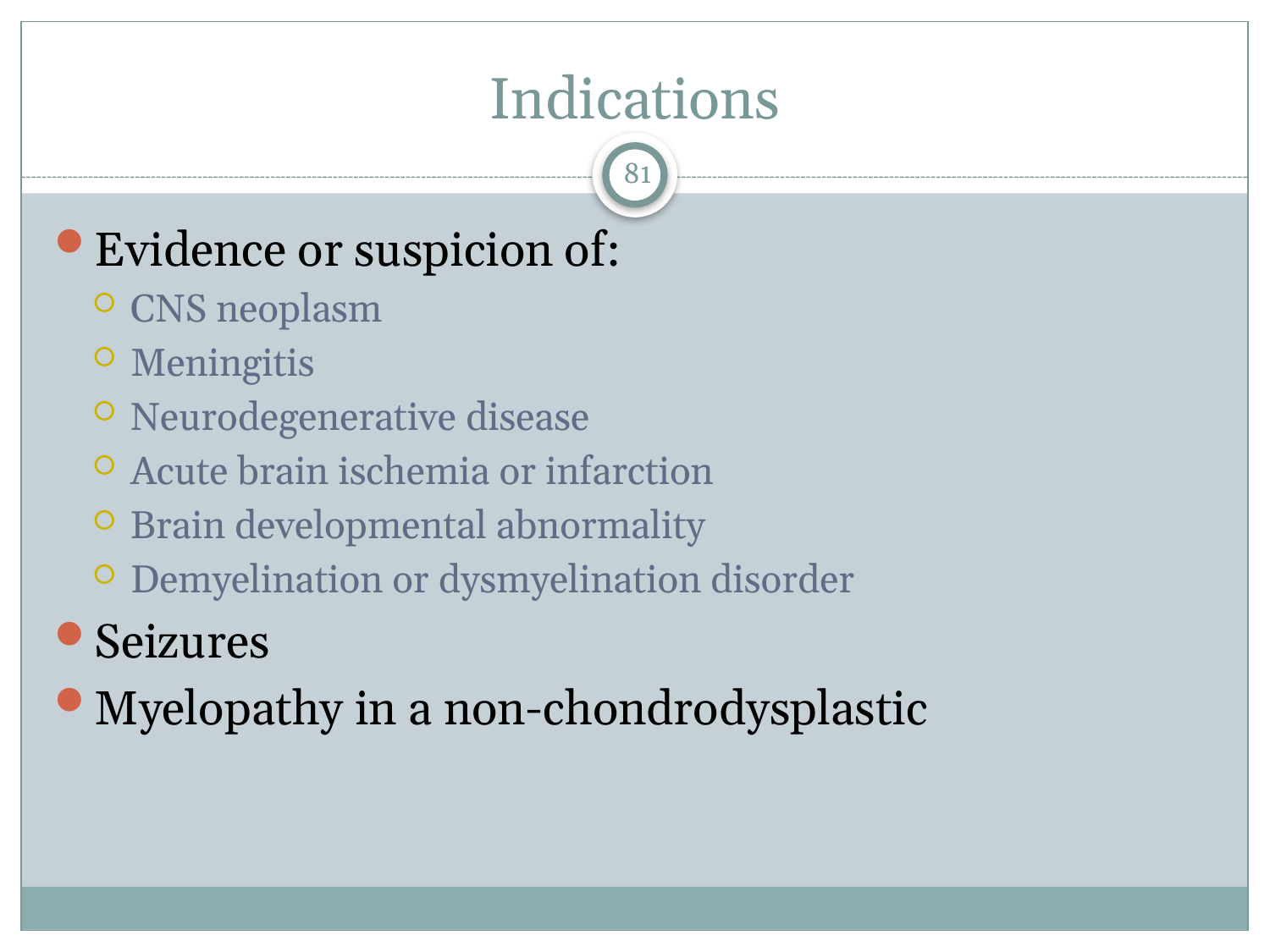

# Indications
81
Evidence or suspicion of:
CNS neoplasm
Meningitis
Neurodegenerative disease
Acute brain ischemia or infarction
Brain developmental abnormality
Demyelination or dysmyelination disorder
Seizures
Myelopathy in a non-chondrodysplastic